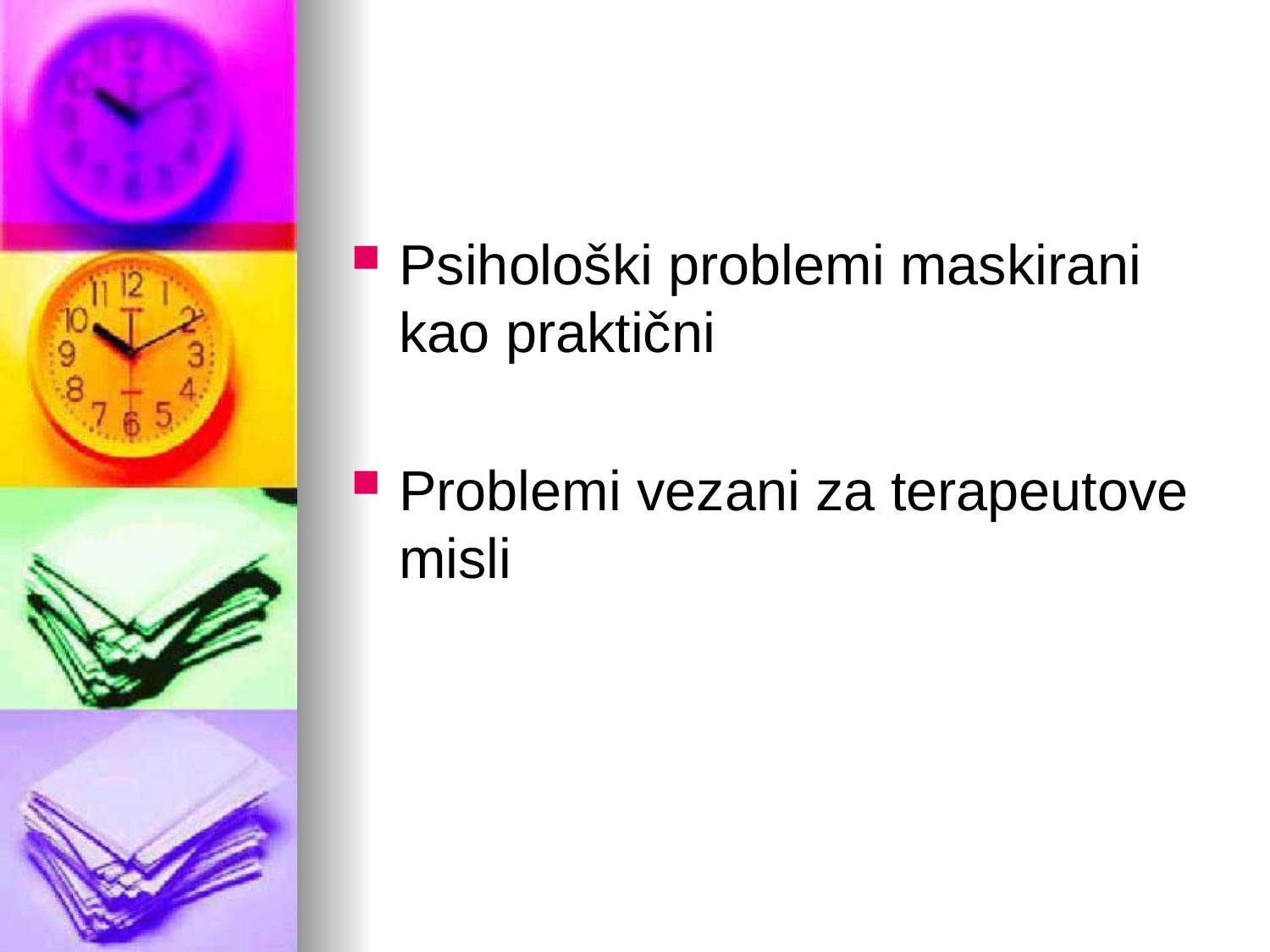

#
Psihološki problemi maskirani kao praktični

Problemi vezani za terapeutove misli